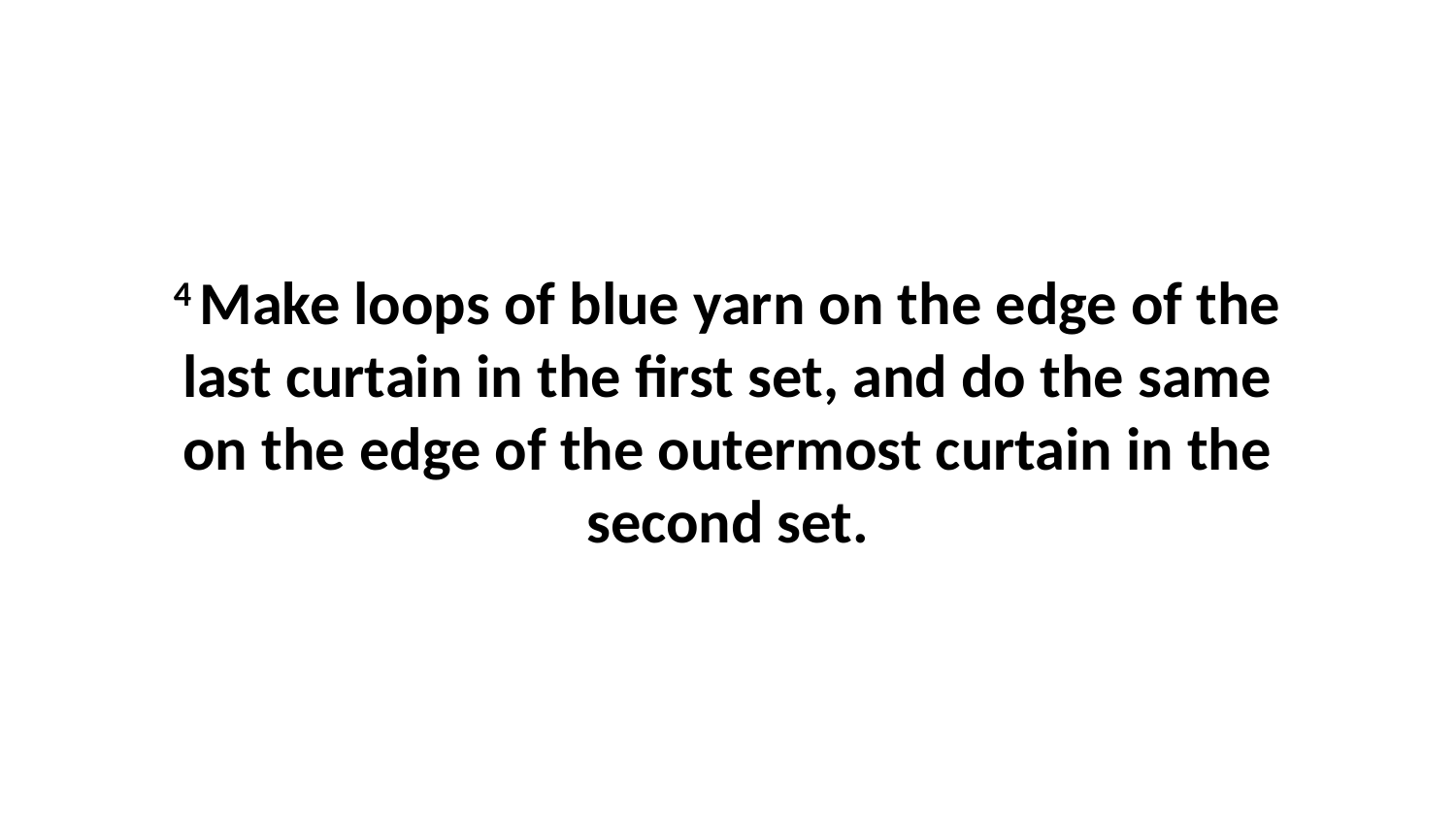

4 Make loops of blue yarn on the edge of the last curtain in the first set, and do the same on the edge of the outermost curtain in the second set.